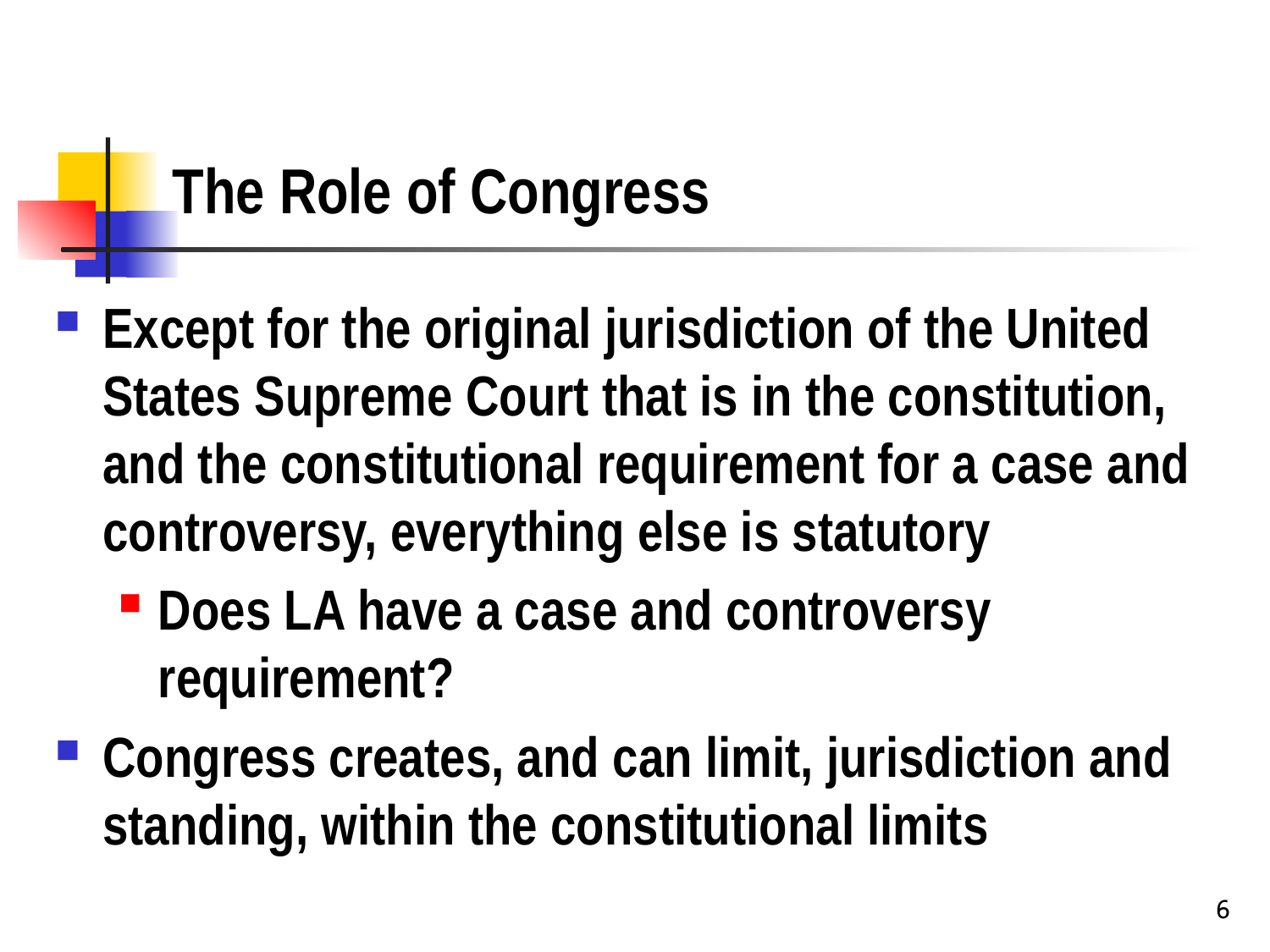

# The Role of Congress
Except for the original jurisdiction of the United States Supreme Court that is in the constitution, and the constitutional requirement for a case and controversy, everything else is statutory
Does LA have a case and controversy requirement?
Congress creates, and can limit, jurisdiction and standing, within the constitutional limits

6